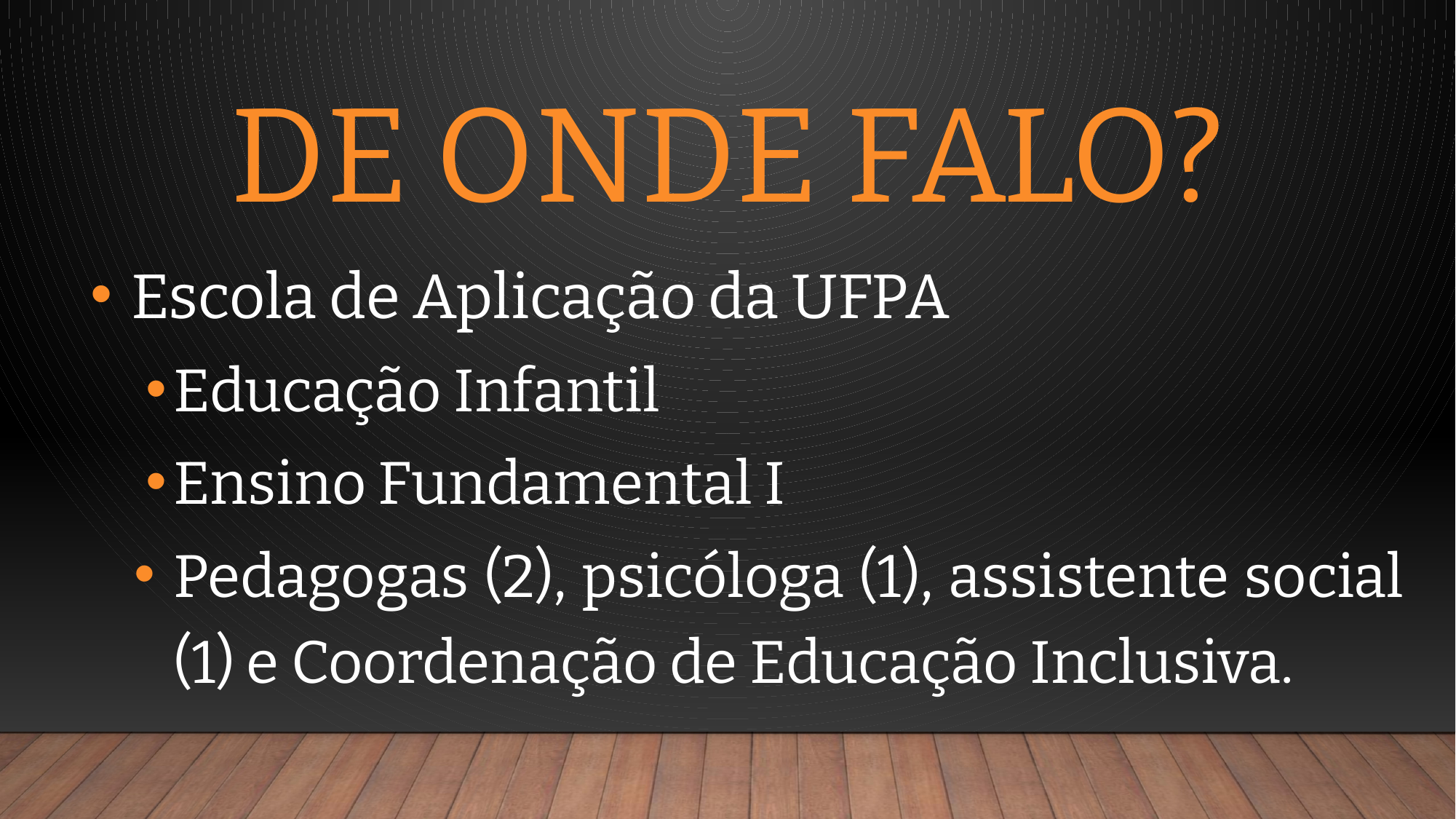

# De onde falo?
 Escola de Aplicação da UFPA
Educação Infantil
Ensino Fundamental I
Pedagogas (2), psicóloga (1), assistente social (1) e Coordenação de Educação Inclusiva.